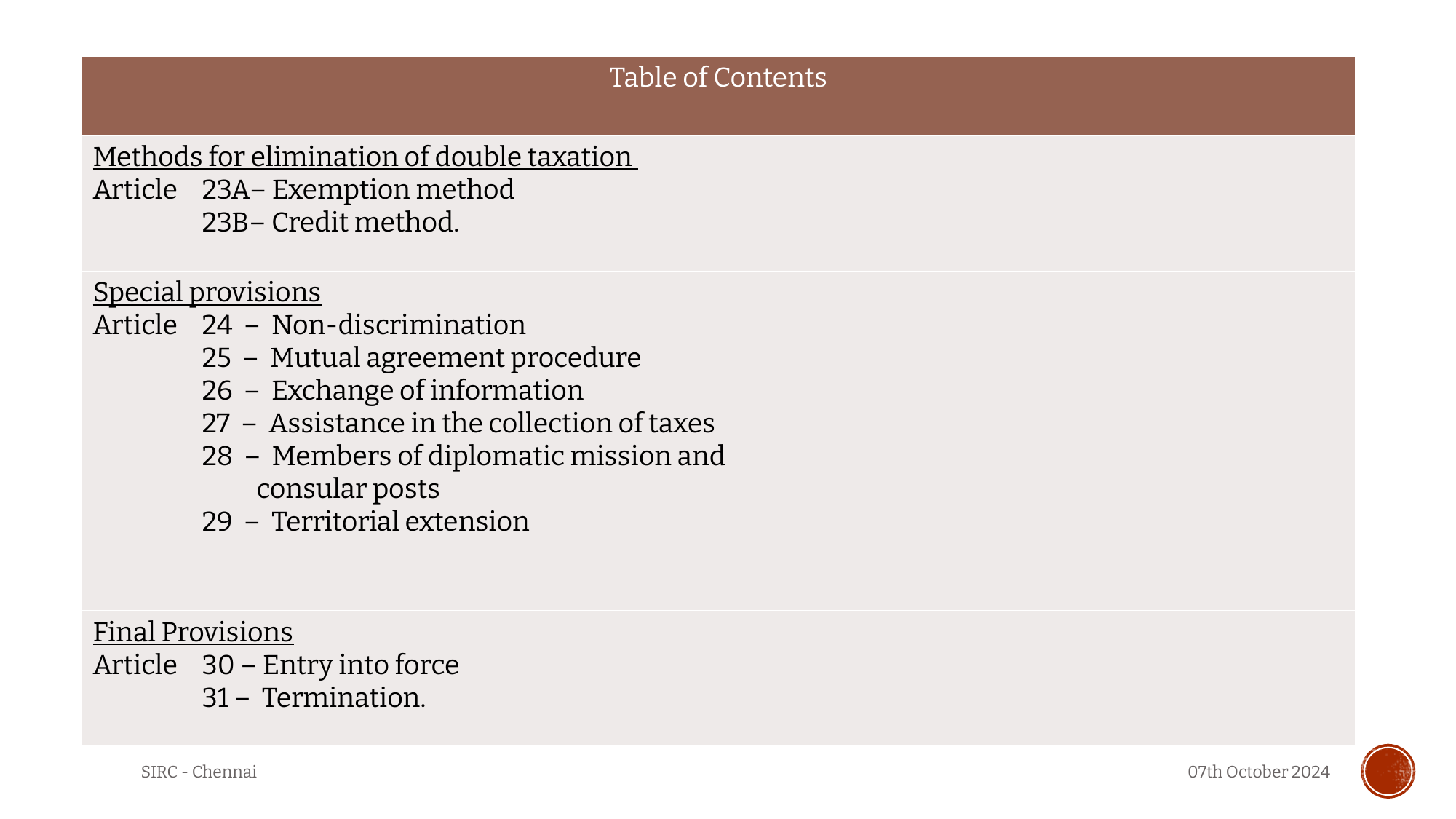

| Table of Contents |
| --- |
| Methods for elimination of double taxation Article 23A– Exemption method 23B– Credit method. |
| Special provisions Article 24 – Non-discrimination 25 – Mutual agreement procedure 26 – Exchange of information 27 – Assistance in the collection of taxes 28 – Members of diplomatic mission and consular posts 29 – Territorial extension |
| Final Provisions Article 30 – Entry into force 31 – Termination. |
#

SIRC - Chennai
07th October 2024